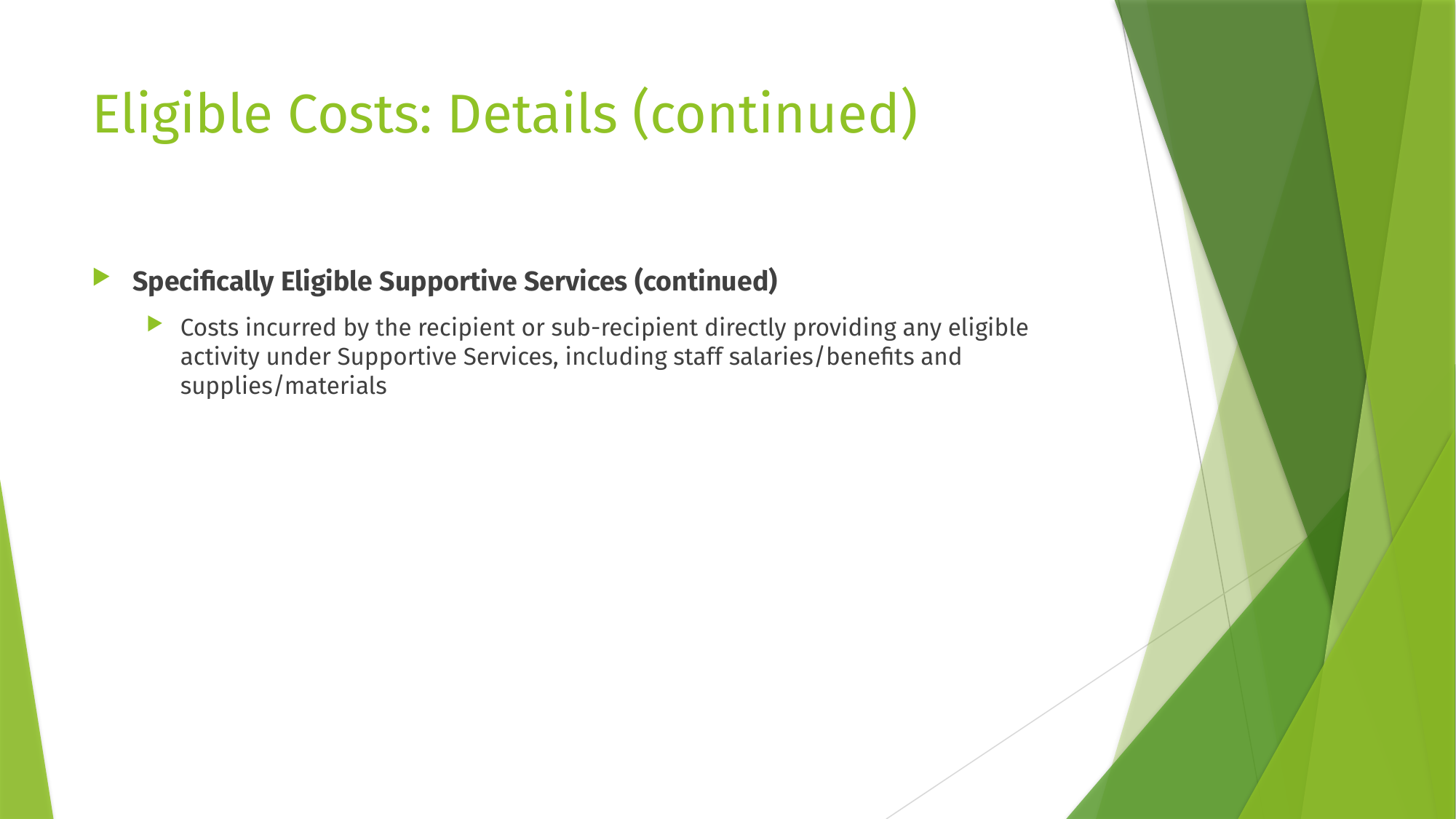

# Eligible Costs: Details (continued)
Specifically Eligible Supportive Services (continued)
Costs incurred by the recipient or sub-recipient directly providing any eligible activity under Supportive Services, including staff salaries/benefits and supplies/materials